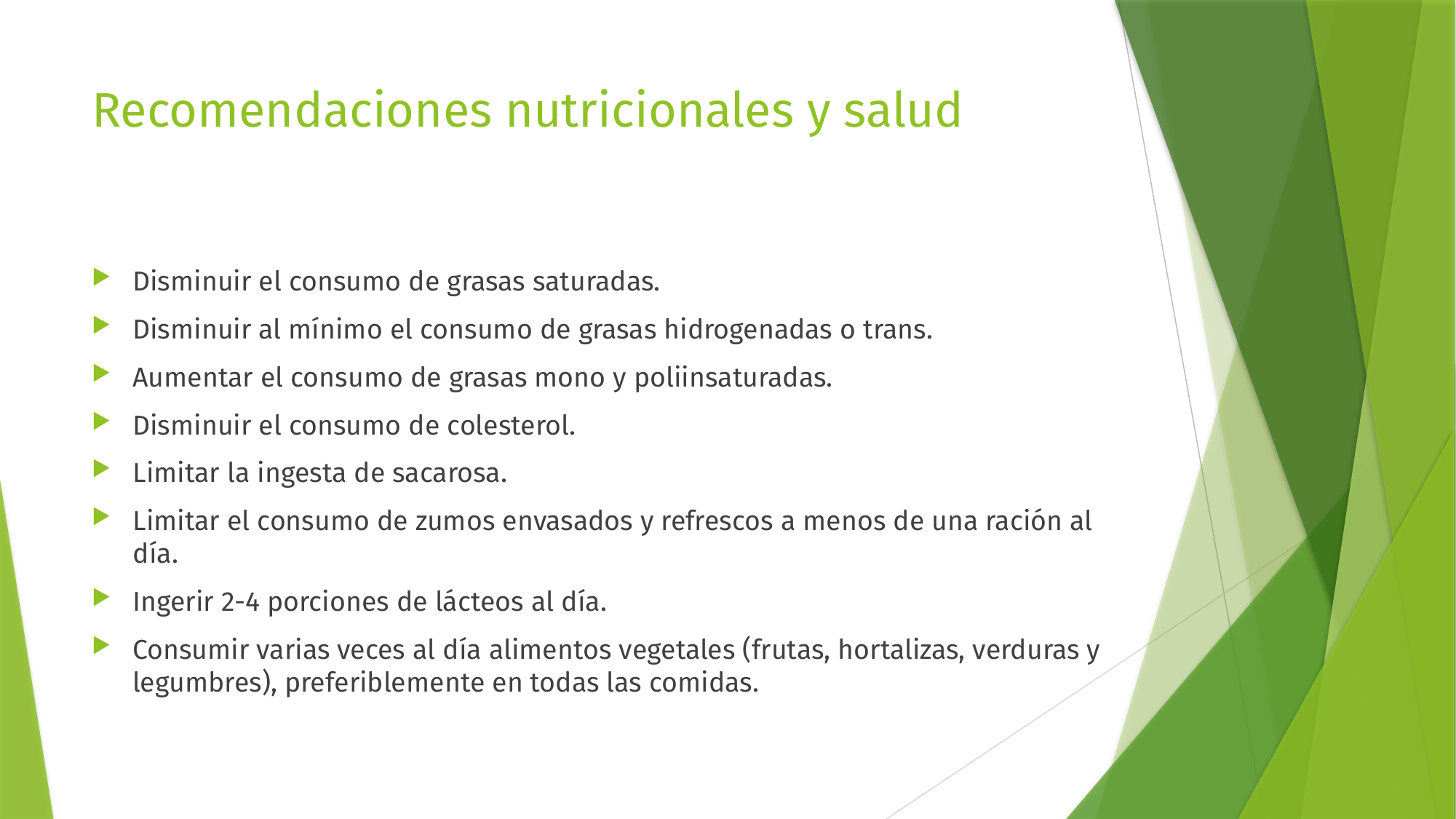

# Recomendaciones nutricionales y salud
Disminuir el consumo de grasas saturadas.
Disminuir al mínimo el consumo de grasas hidrogenadas o trans.
Aumentar el consumo de grasas mono y poliinsaturadas.
Disminuir el consumo de colesterol.
Limitar la ingesta de sacarosa.
Limitar el consumo de zumos envasados y refrescos a menos de una ración al día.
Ingerir 2-4 porciones de lácteos al día.
Consumir varias veces al día alimentos vegetales (frutas, hortalizas, verduras y legumbres), preferiblemente en todas las comidas.